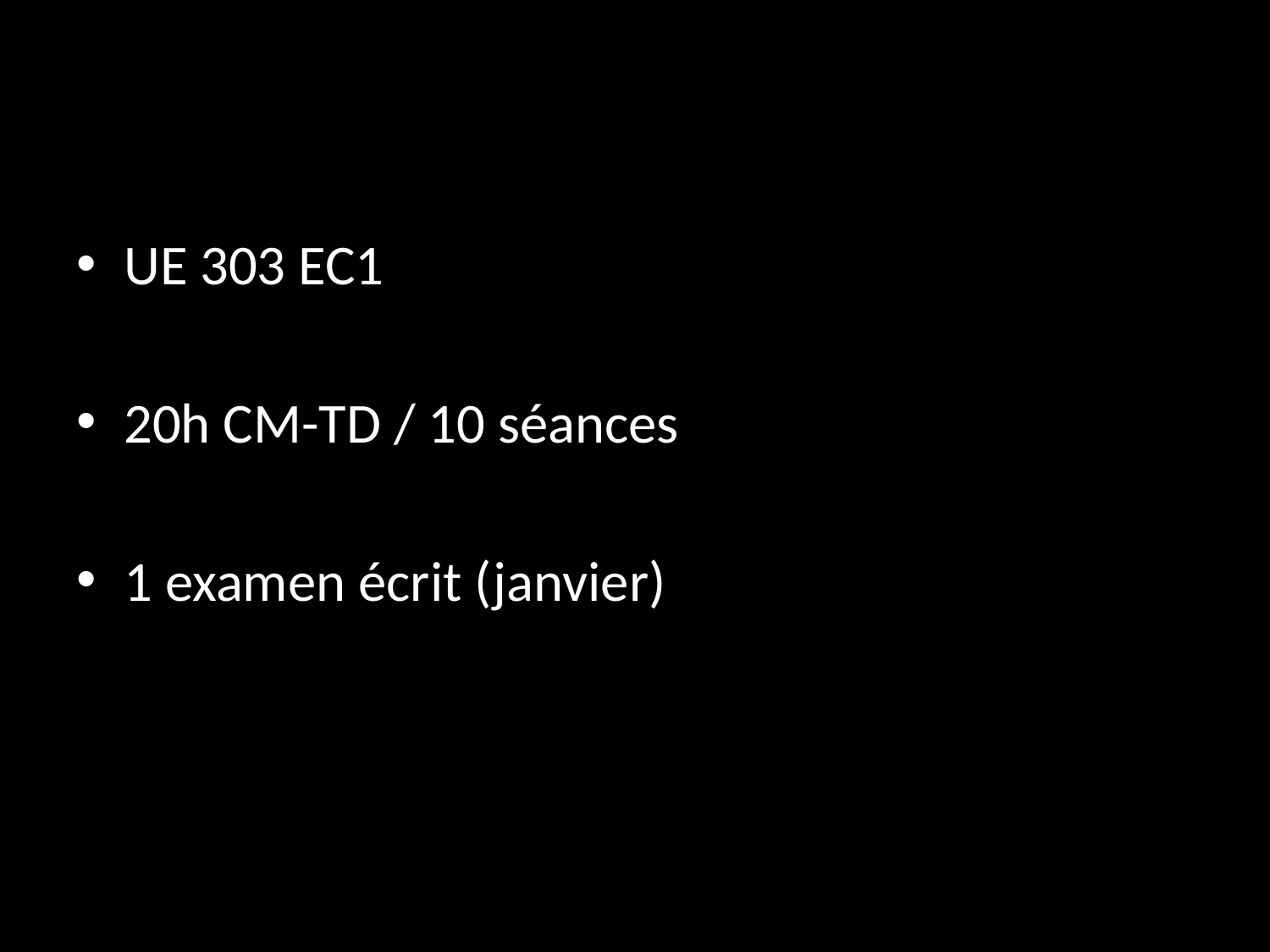

#
UE 303 EC1

20h CM-TD / 10 séances

1 examen écrit (janvier)